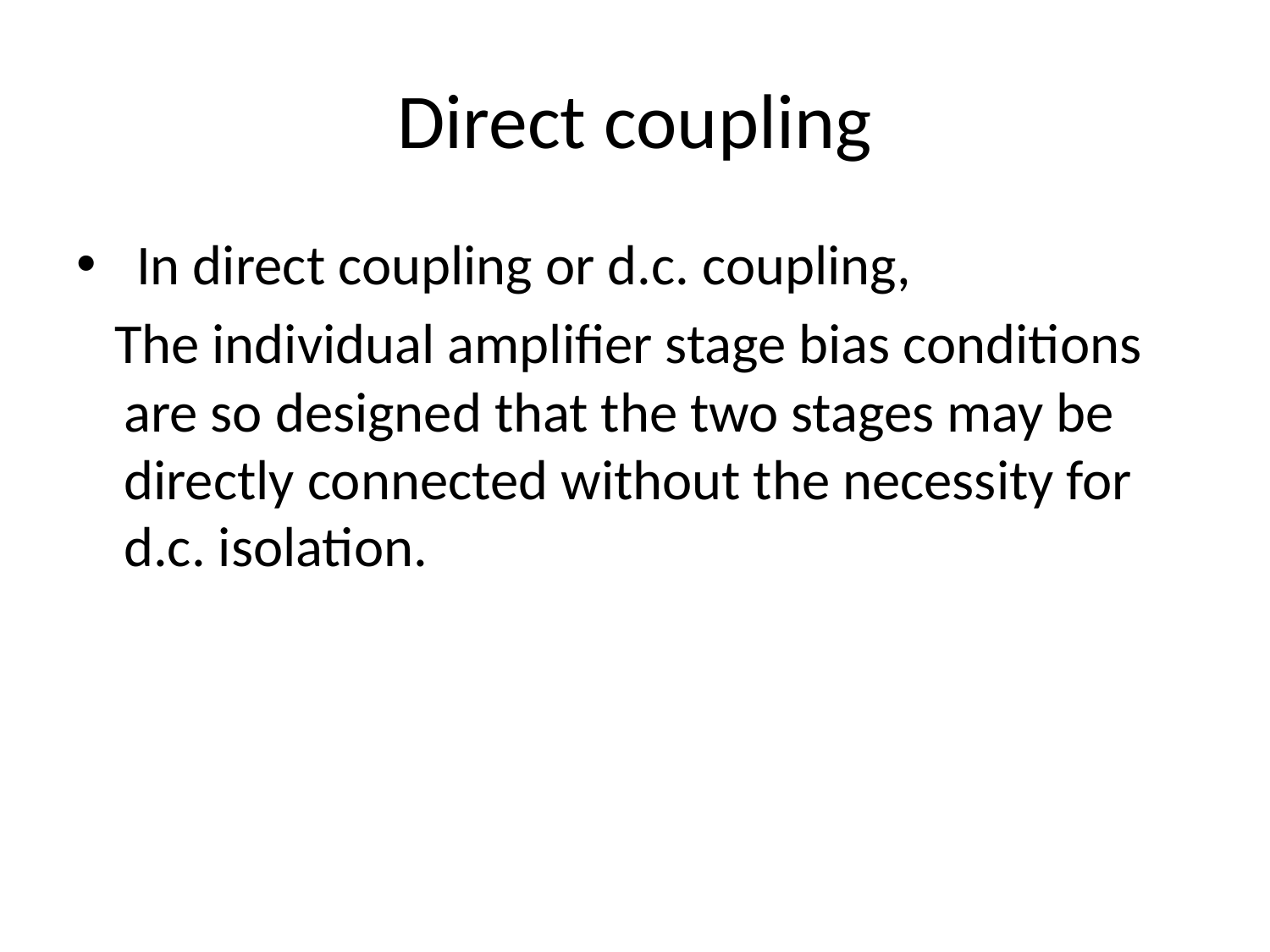

# Direct coupling
 In direct coupling or d.c. coupling,
   The individual amplifier stage bias conditions are so designed that the two stages may be directly connected without the necessity for d.c. isolation.